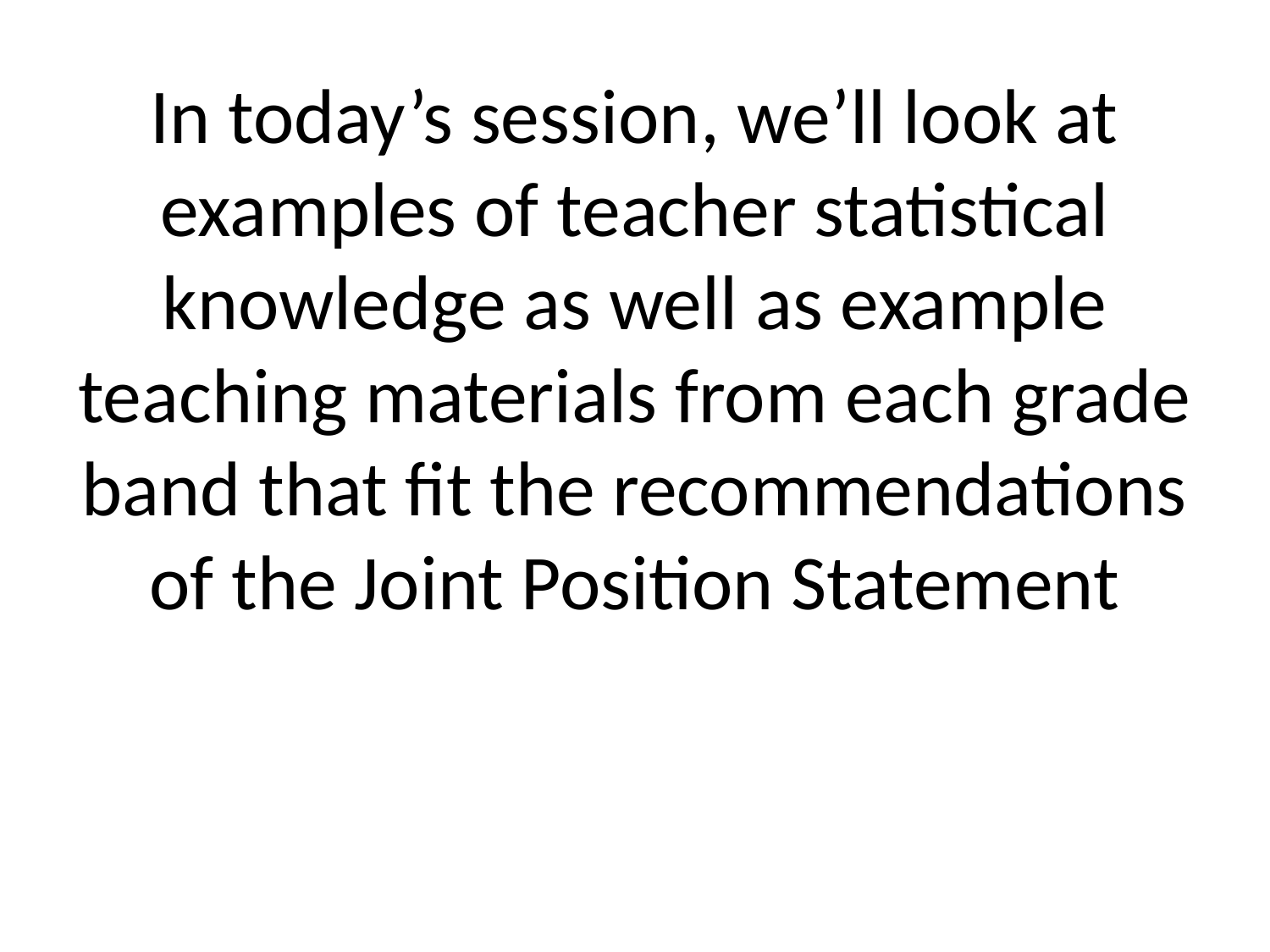

# In today’s session, we’ll look at examples of teacher statistical knowledge as well as example teaching materials from each grade band that fit the recommendations of the Joint Position Statement